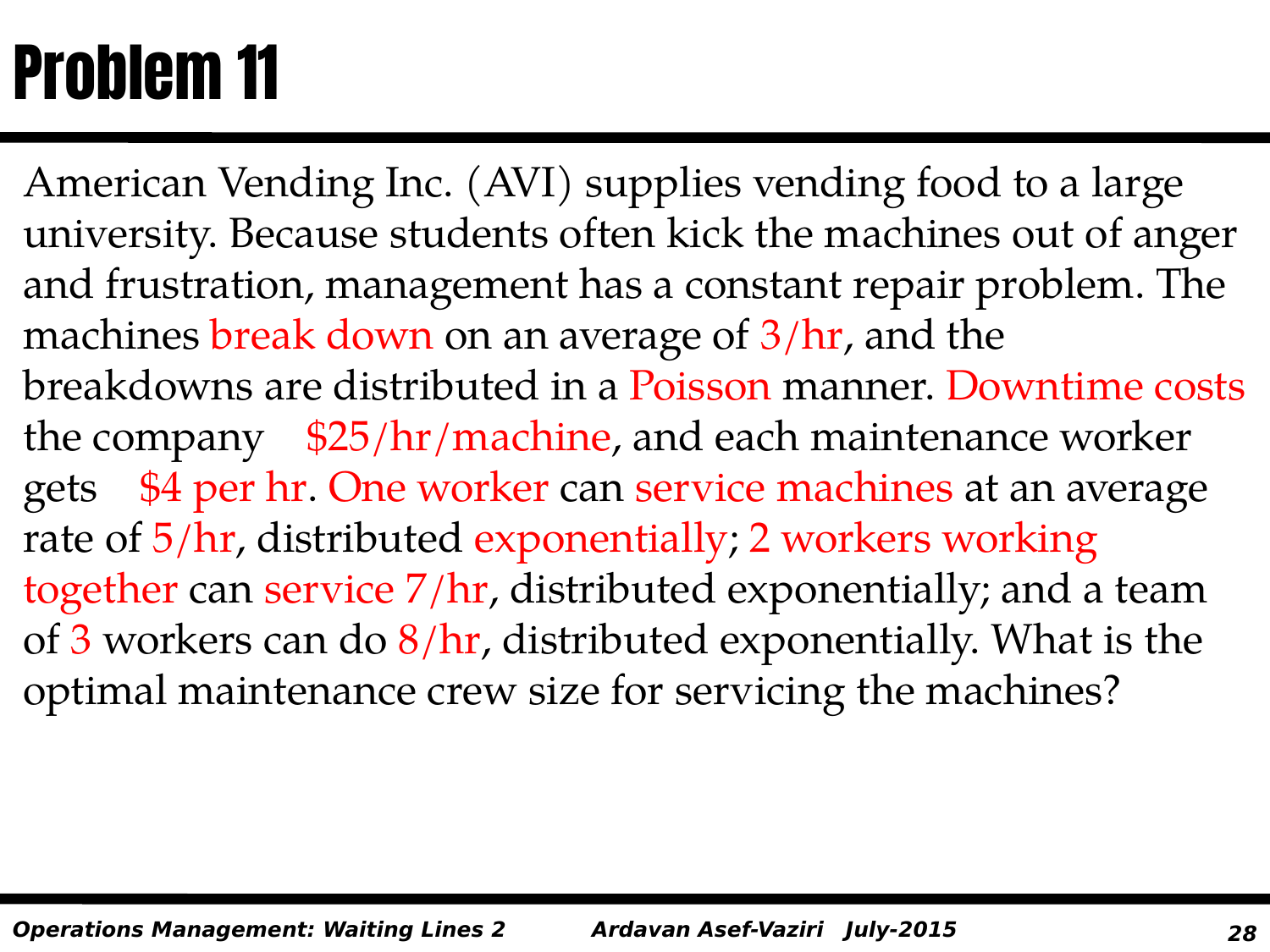

Problem 11
American Vending Inc. (AVI) supplies vending food to a large university. Because students often kick the machines out of anger and frustration, management has a constant repair problem. The machines break down on an average of 3/hr, and the breakdowns are distributed in a Poisson manner. Downtime costs the company    $25/hr/machine, and each maintenance worker gets    $4 per hr. One worker can service machines at an average rate of 5/hr, distributed exponentially; 2 workers working together can service 7/hr, distributed exponentially; and a team of 3 workers can do 8/hr, distributed exponentially. What is the optimal maintenance crew size for servicing the machines?